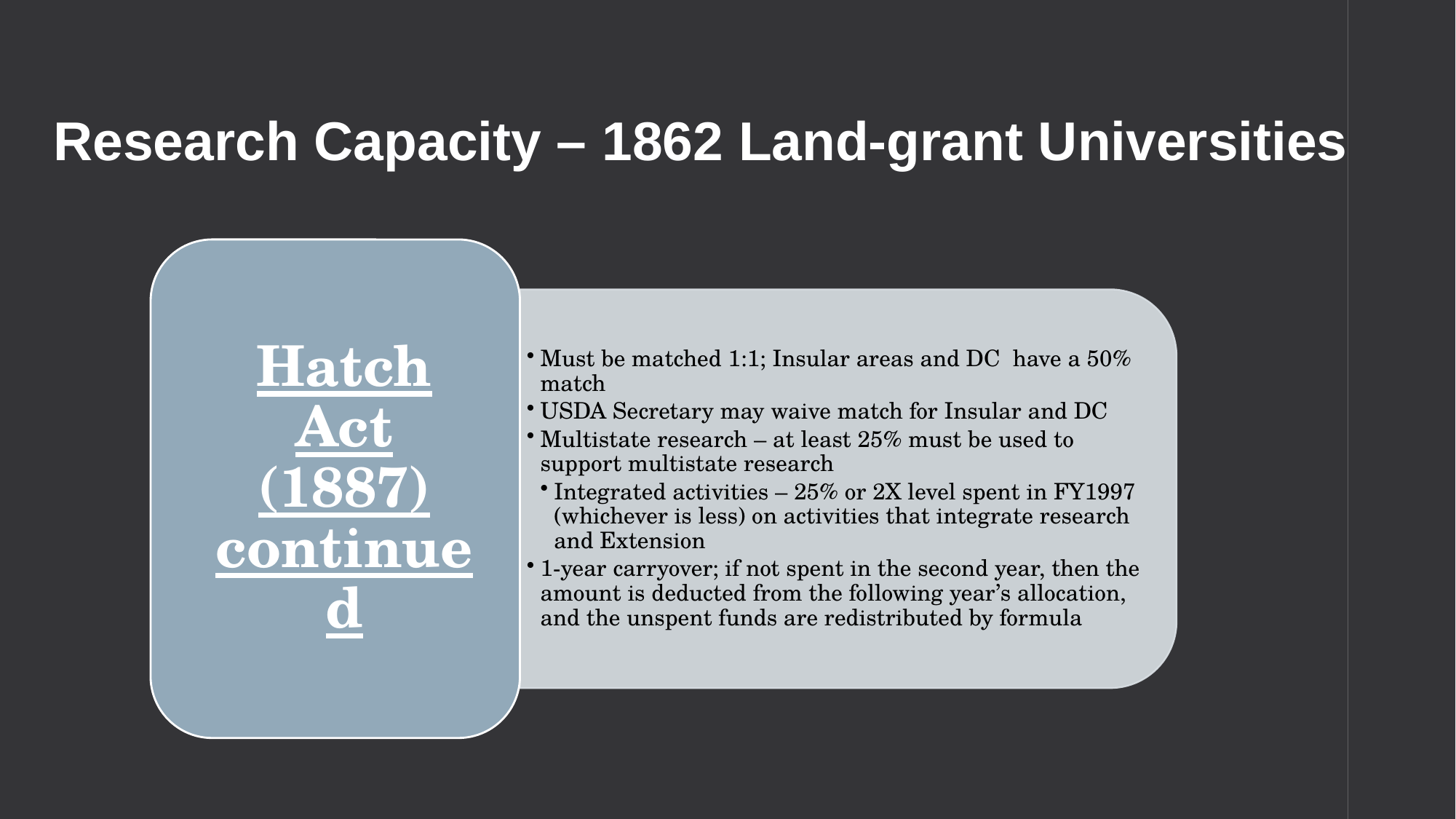

Research Capacity – 1862 Land-grant Universities
Must be matched 1:1; Insular areas and DC  have a 50% match
USDA Secretary may waive match for Insular and DC
Multistate research – at least 25% must be used to support multistate research
Integrated activities – 25% or 2X level spent in FY1997 (whichever is less) on activities that integrate research and Extension
1-year carryover; if not spent in the second year, then the amount is deducted from the following year’s allocation, and the unspent funds are redistributed by formula
Hatch Act (1887) continued